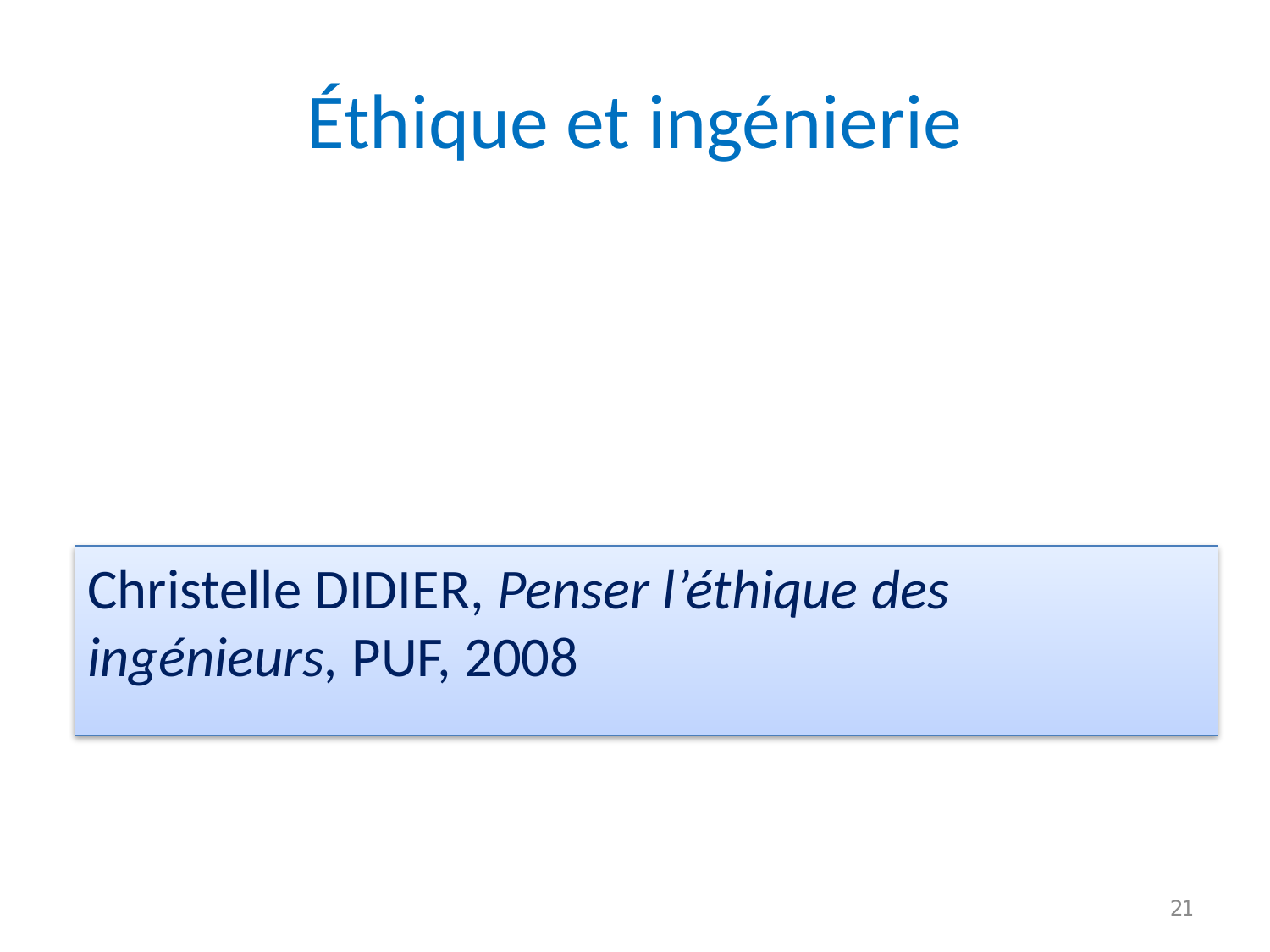

# Éthique et ingénierie
Christelle DIDIER, Penser l’éthique des ingénieurs, PUF, 2008

21